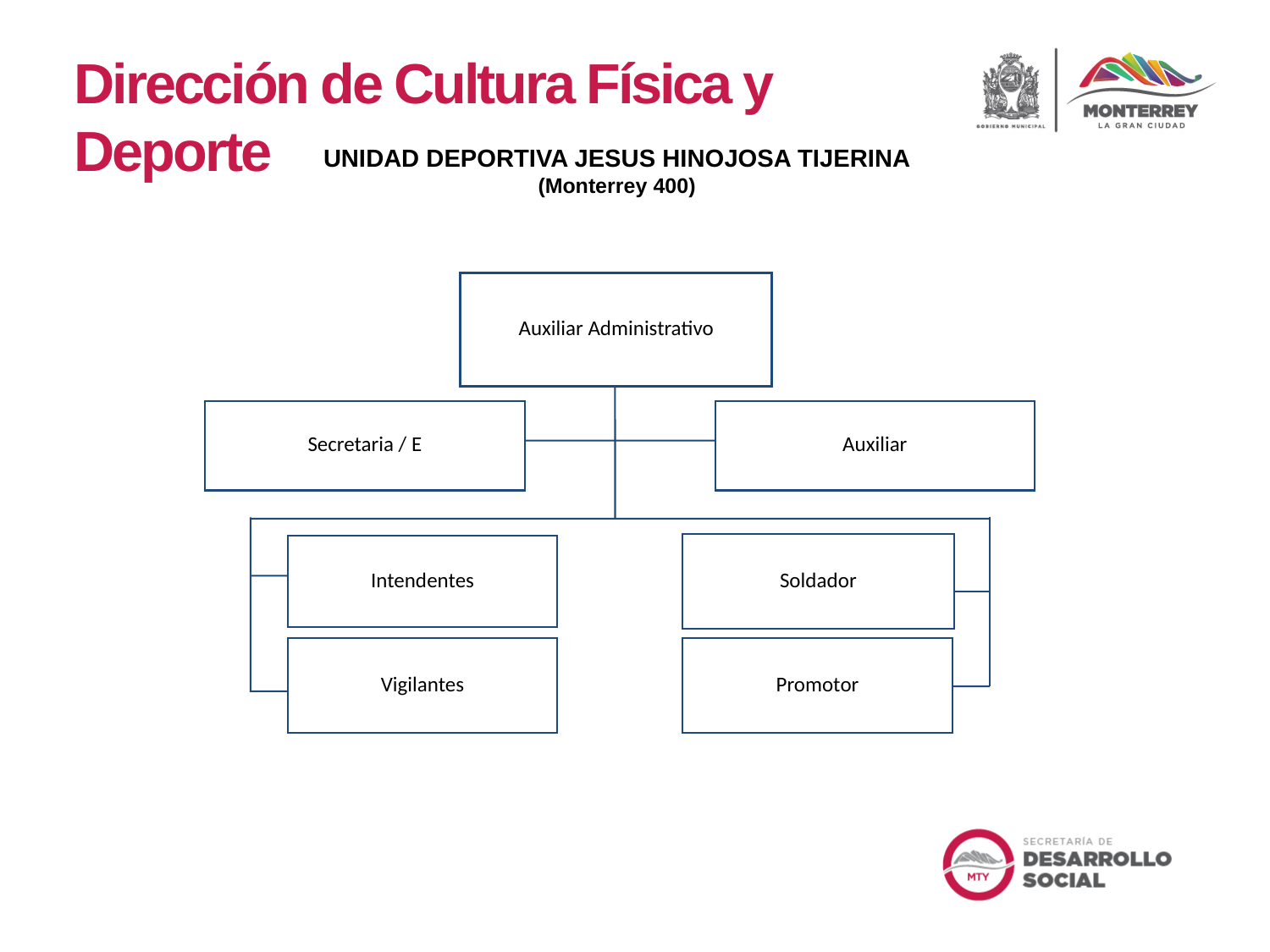

Dirección de Cultura Física y Deporte
UNIDAD DEPORTIVA JESUS HINOJOSA TIJERINA
(Monterrey 400)
Auxiliar Administrativo

Secretaria / E
Auxiliar

Soldador
Intendentes

Vigilantes
Promotor